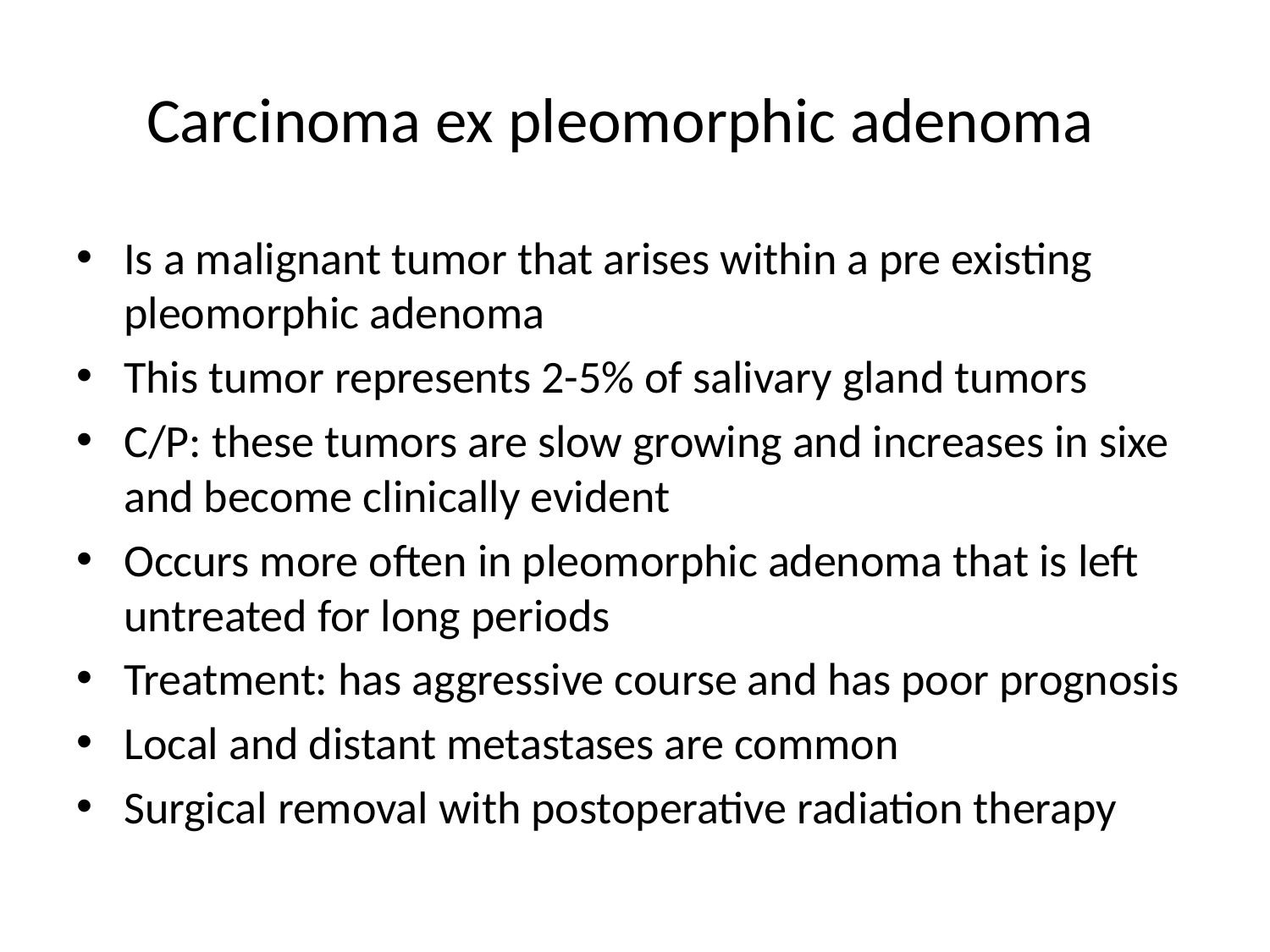

# Carcinoma ex pleomorphic adenoma
Is a malignant tumor that arises within a pre existing pleomorphic adenoma
This tumor represents 2-5% of salivary gland tumors
C/P: these tumors are slow growing and increases in sixe and become clinically evident
Occurs more often in pleomorphic adenoma that is left untreated for long periods
Treatment: has aggressive course and has poor prognosis
Local and distant metastases are common
Surgical removal with postoperative radiation therapy